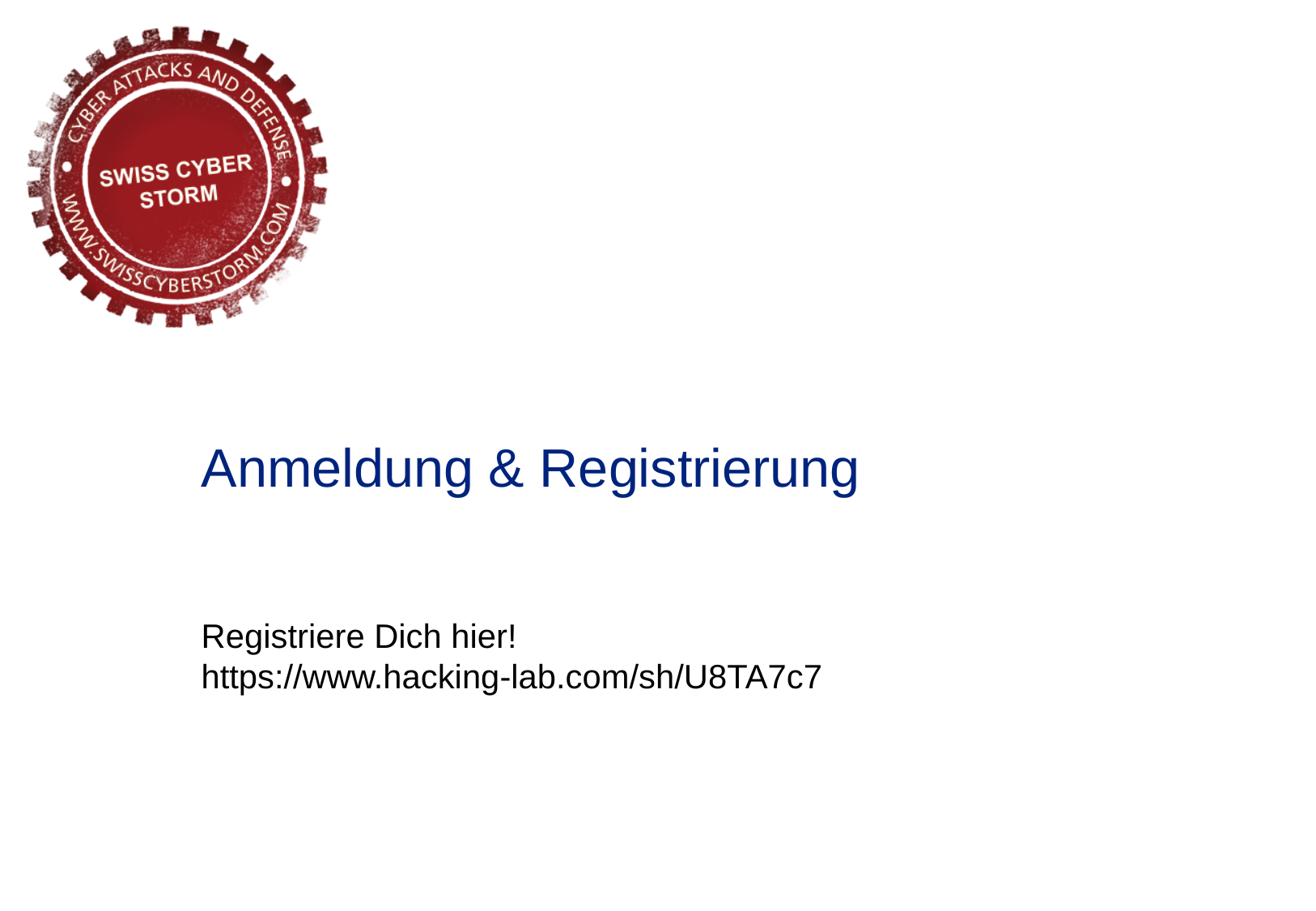

# Anmeldung & Registrierung
Registriere Dich hier!
https://www.hacking-lab.com/sh/U8TA7c7